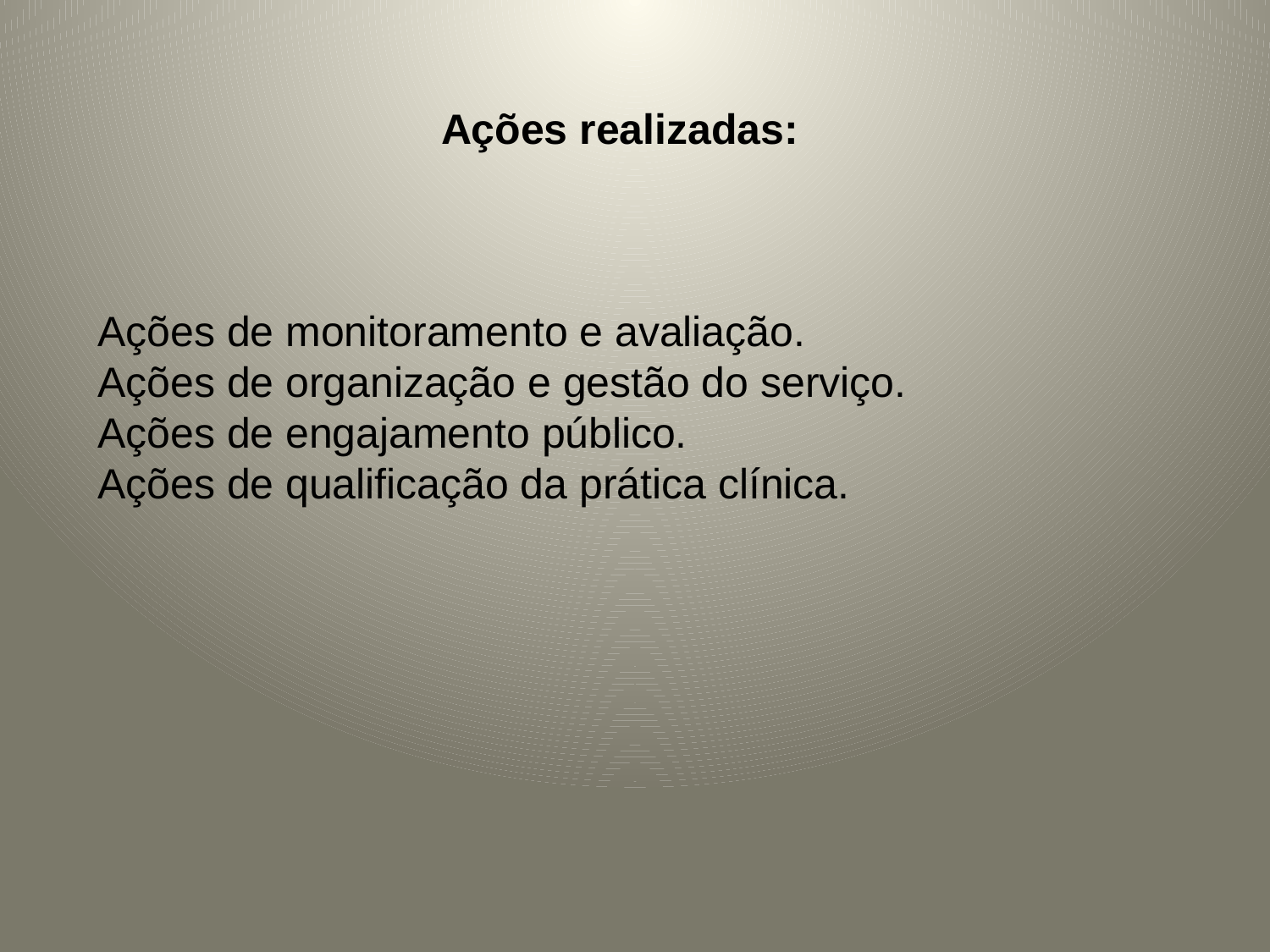

Ações realizadas:
# Ações de monitoramento e avaliação. Ações de organização e gestão do serviço. Ações de engajamento público. Ações de qualificação da prática clínica.